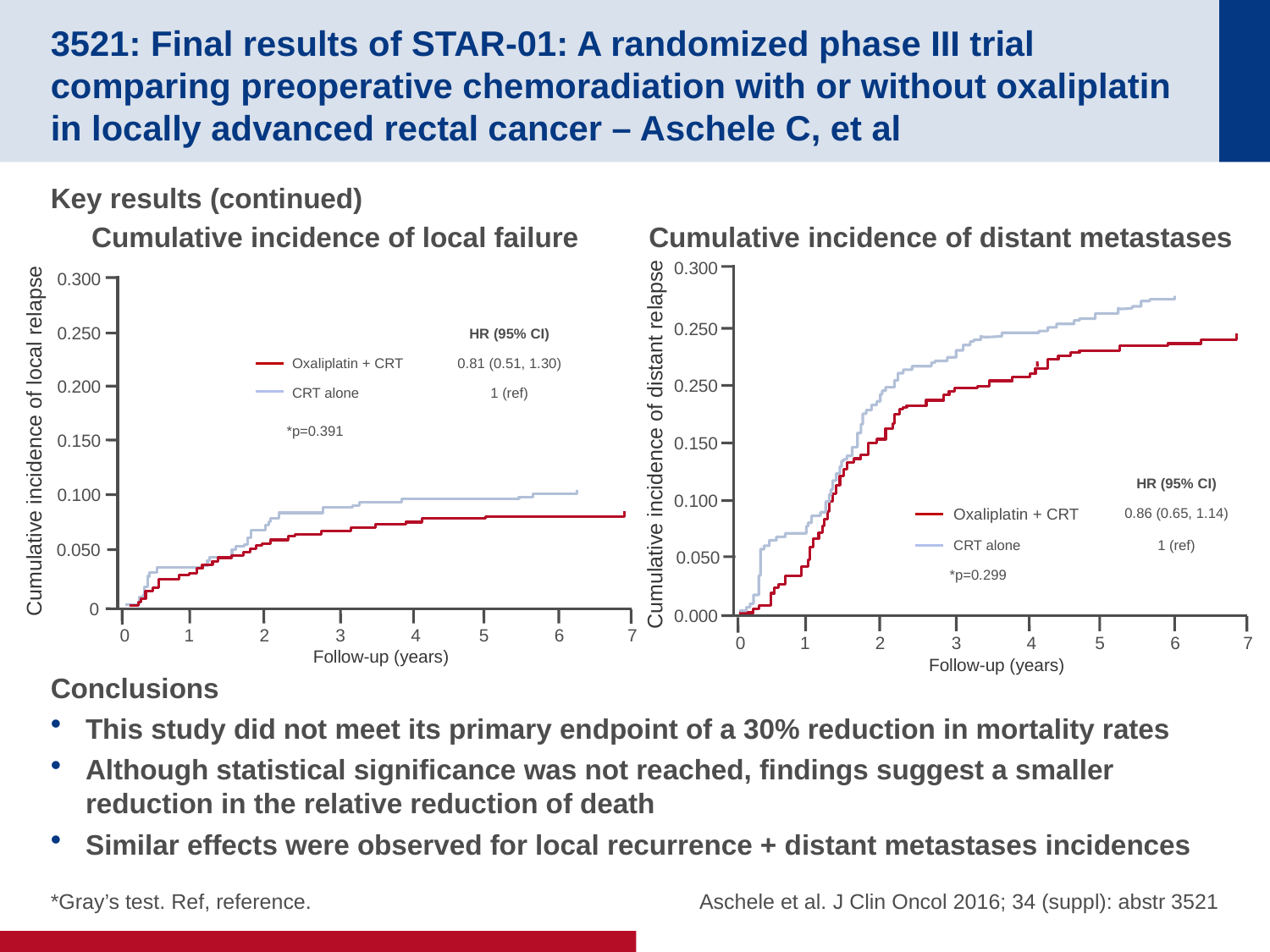

# 3521: Final results of STAR-01: A randomized phase III trial comparing preoperative chemoradiation with or without oxaliplatin in locally advanced rectal cancer – Aschele C, et al
Key results (continued)

Conclusions
This study did not meet its primary endpoint of a 30% reduction in mortality rates
Although statistical significance was not reached, findings suggest a smaller reduction in the relative reduction of death
Similar effects were observed for local recurrence + distant metastases incidences
  Cumulative incidence of local failure         Cumulative incidence of distant metastases
0.300

0.250
0.250
0.150
0.100
0.050
0.000
Cumulative incidence of distant relapse
*p=0.299
0
1
2
3
4
5
6
7
Follow-up (years)
0.300

0.250
0.200
0.150
0.100
0.050
0
*p=0.391
Cumulative incidence of local relapse
0
1
2
3
4
5
6
7
Follow-up (years)

|  | HR (95% CI) |
| --- | --- |
| Oxaliplatin + CRT | 0.81 (0.51, 1.30) |
| CRT alone | 1 (ref) |

|  | HR (95% CI) |
| --- | --- |
| Oxaliplatin + CRT | 0.86 (0.65, 1.14) |
| CRT alone | 1 (ref) |

*Gray’s test. Ref, reference.
Aschele et al. J Clin Oncol 2016; 34 (suppl): abstr 3521